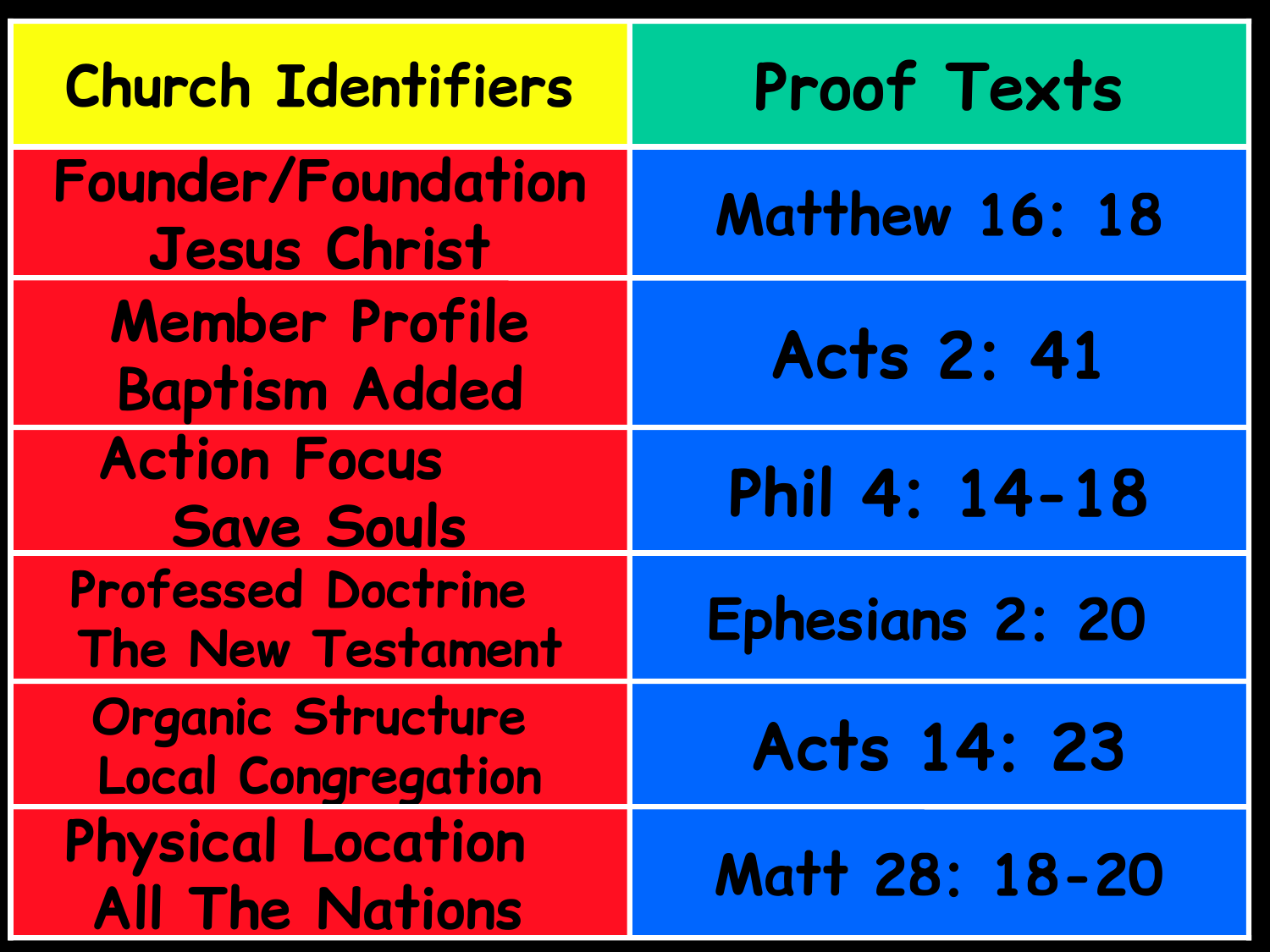

Church Identifiers

Proof Texts

Founder/Foundation Jesus Christ

Matthew 16: 18
Member Profile Baptism Added

Acts 2: 41
Action Focus     Save Souls

Phil 4: 14-18
Professed Doctrine   The New Testament

Ephesians 2: 20
Organic Structure  Local Congregation

Acts 14: 23
Physical Location   All The Nations

Matt 28: 18-20